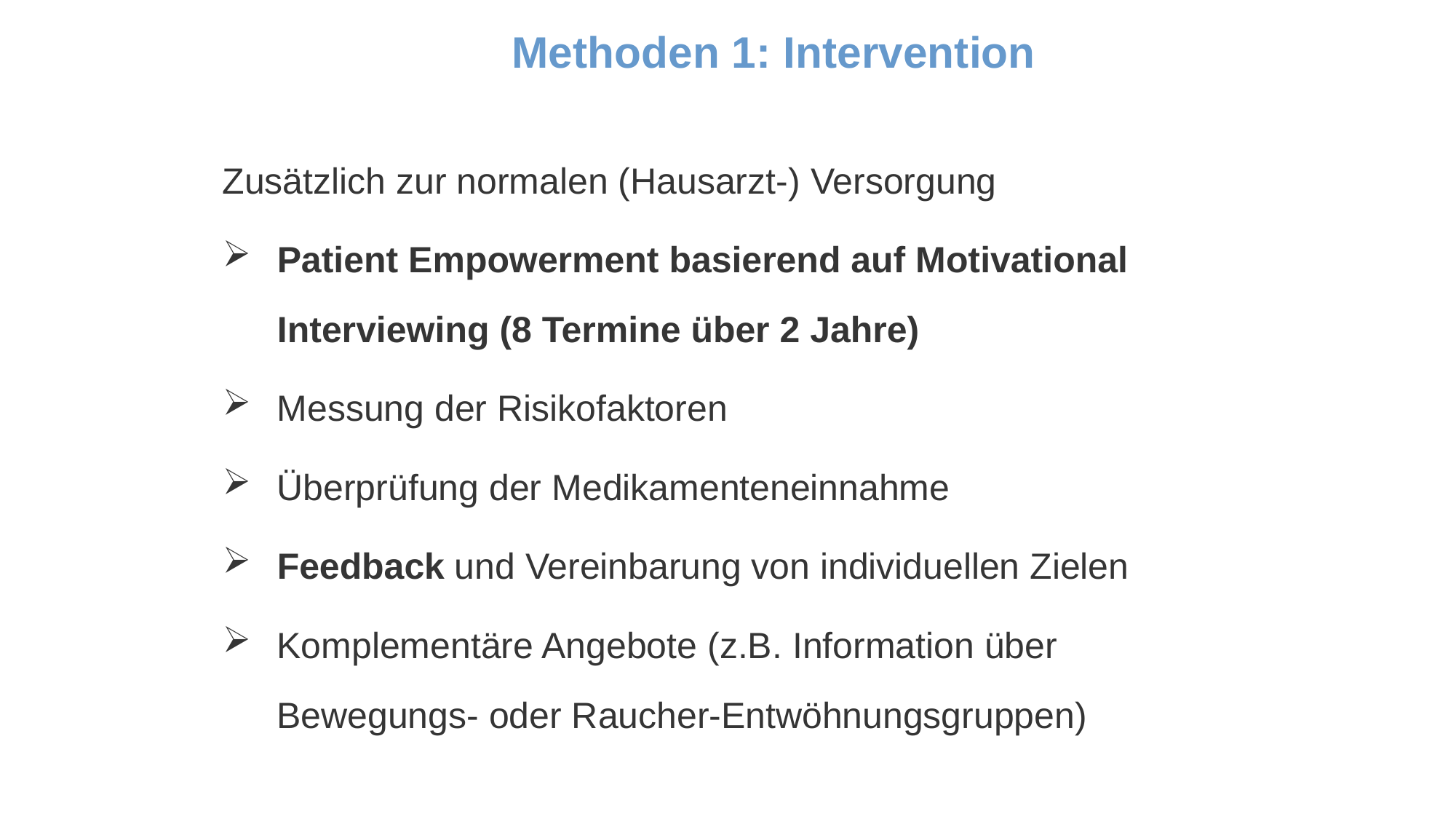

Methoden 1: Intervention
Zusätzlich zur normalen (Hausarzt-) Versorgung
Patient Empowerment basierend auf Motivational Interviewing (8 Termine über 2 Jahre)
Messung der Risikofaktoren
Überprüfung der Medikamenteneinnahme
Feedback und Vereinbarung von individuellen Zielen
Komplementäre Angebote (z.B. Information über Bewegungs- oder Raucher-Entwöhnungsgruppen)